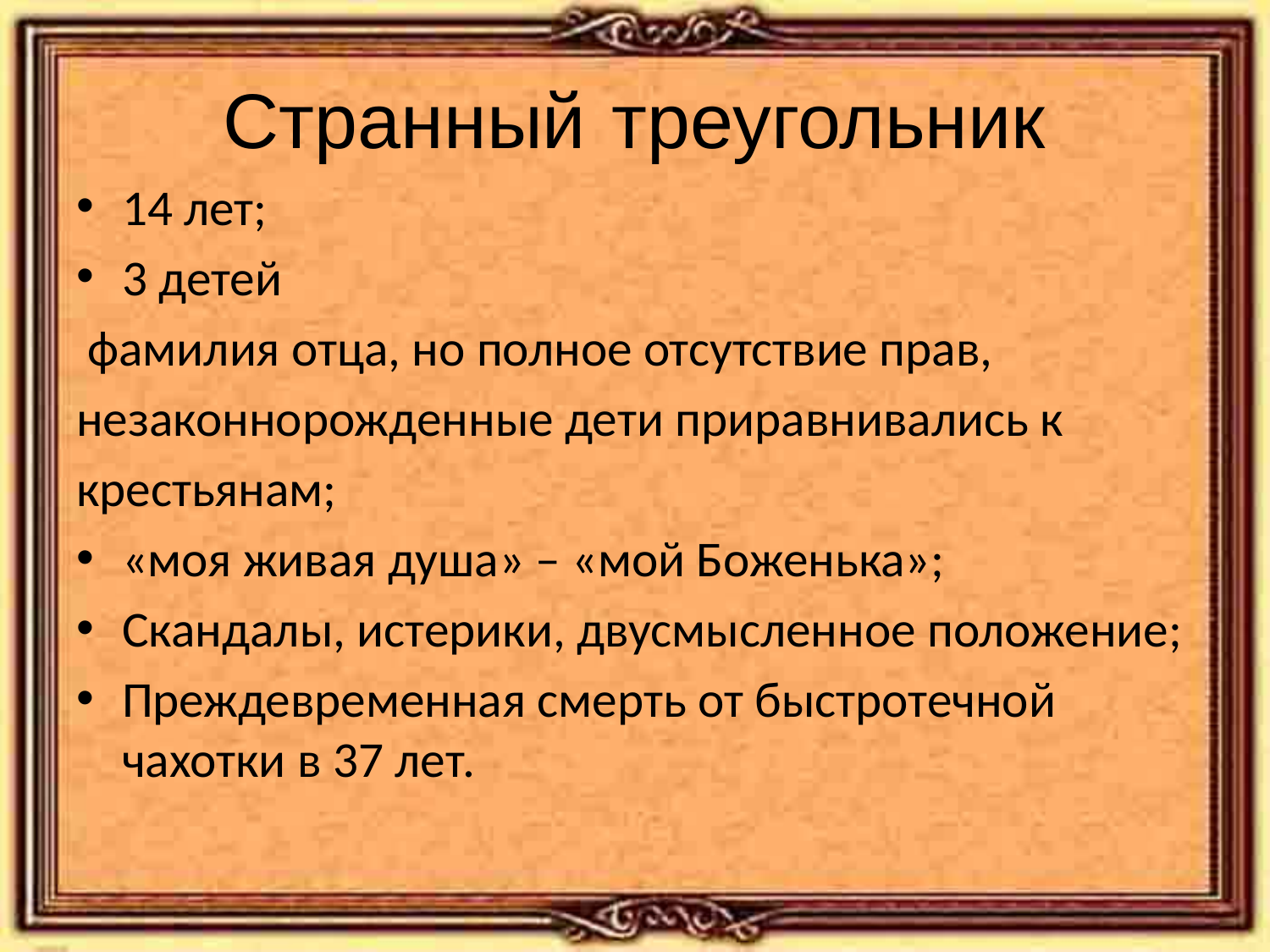

# Странный треугольник
14 лет;
3 детей
 фамилия отца, но полное отсутствие прав,
незаконнорожденные дети приравнивались к
крестьянам;
«моя живая душа» – «мой Боженька»;
Скандалы, истерики, двусмысленное положение;
Преждевременная смерть от быстротечной чахотки в 37 лет.